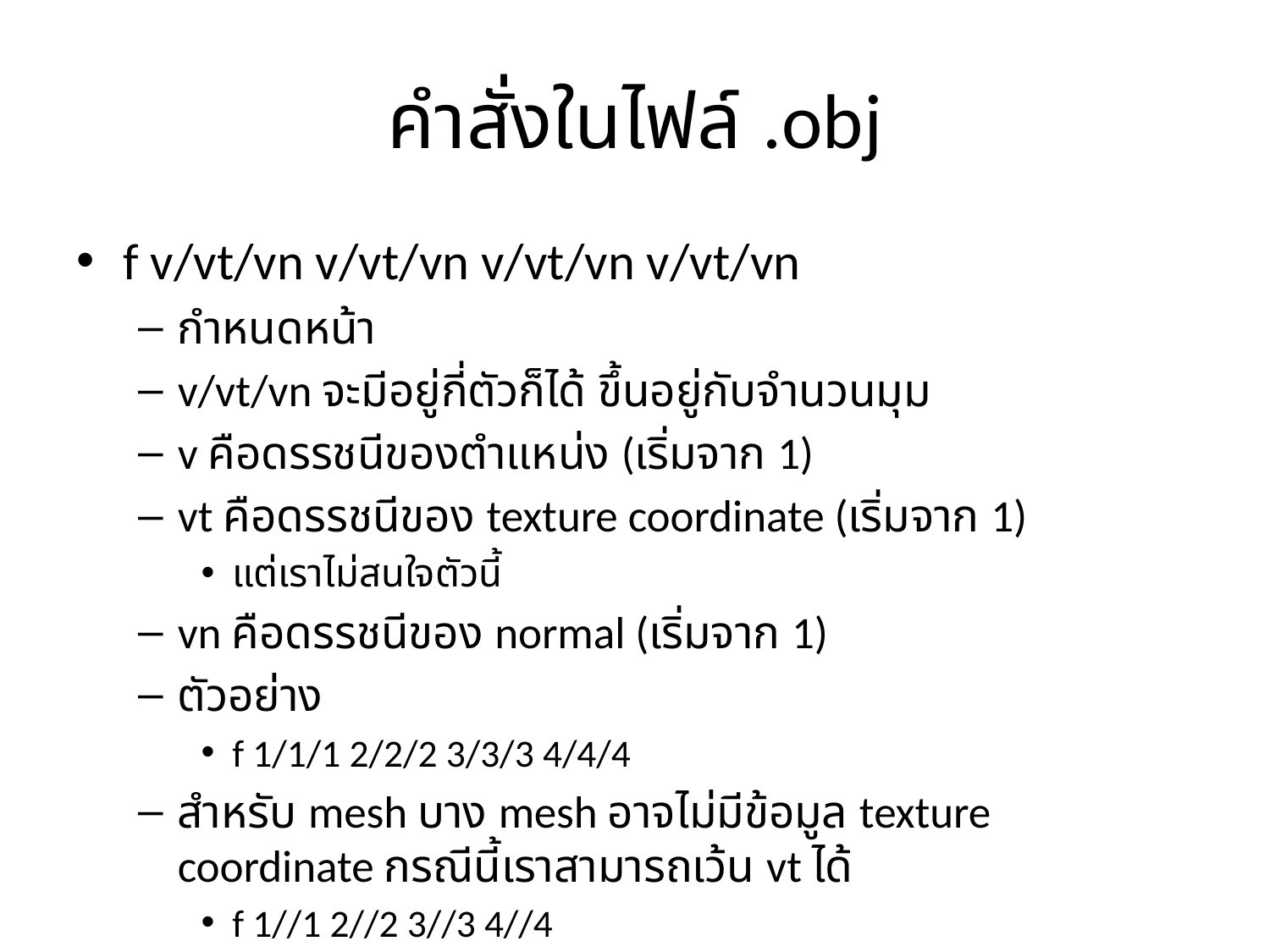

# คำสั่งในไฟล์ .obj
f v/vt/vn v/vt/vn v/vt/vn v/vt/vn
กำหนดหน้า
v/vt/vn จะมีอยู่กี่ตัวก็ได้ ขึ้นอยู่กับจำนวนมุม
v คือดรรชนีของตำแหน่ง (เริ่มจาก 1)
vt คือดรรชนีของ texture coordinate (เริ่มจาก 1)
แต่เราไม่สนใจตัวนี้
vn คือดรรชนีของ normal (เริ่มจาก 1)
ตัวอย่าง
f 1/1/1 2/2/2 3/3/3 4/4/4
สำหรับ mesh บาง mesh อาจไม่มีข้อมูล texture coordinate กรณีนี้เราสามารถเว้น vt ได้
f 1//1 2//2 3//3 4//4